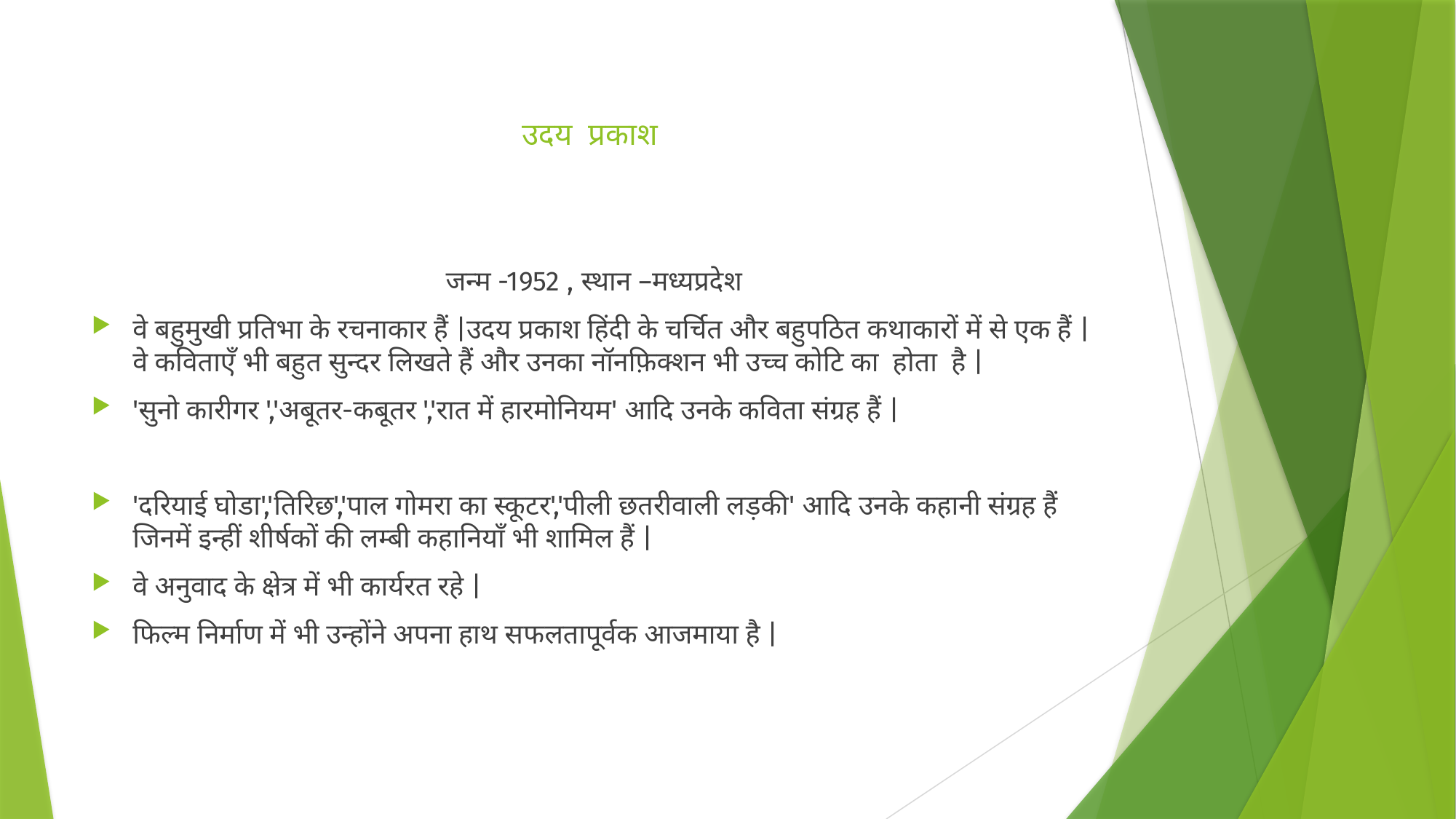

# उदय  प्रकाश
जन्म -1952 , स्थान –मध्यप्रदेश
वे बहुमुखी प्रतिभा के रचनाकार हैं |उदय प्रकाश हिंदी के चर्चित और बहुपठित कथाकारों में से एक हैं |वे कविताएँ भी बहुत सुन्दर लिखते हैं और उनका नॉनफ़िक्शन भी उच्च कोटि का  होता  है |
'सुनो कारीगर ','अबूतर-कबूतर ','रात में हारमोनियम' आदि उनके कविता संग्रह हैं |

'दरियाई घोडा','तिरिछ','पाल गोमरा का स्कूटर','पीली छतरीवाली लड़की' आदि उनके कहानी संग्रह हैं जिनमें इन्हीं शीर्षकों की लम्बी कहानियाँ भी शामिल हैं |
वे अनुवाद के क्षेत्र में भी कार्यरत रहे |
फिल्म निर्माण में भी उन्होंने अपना हाथ सफलतापूर्वक आजमाया है |